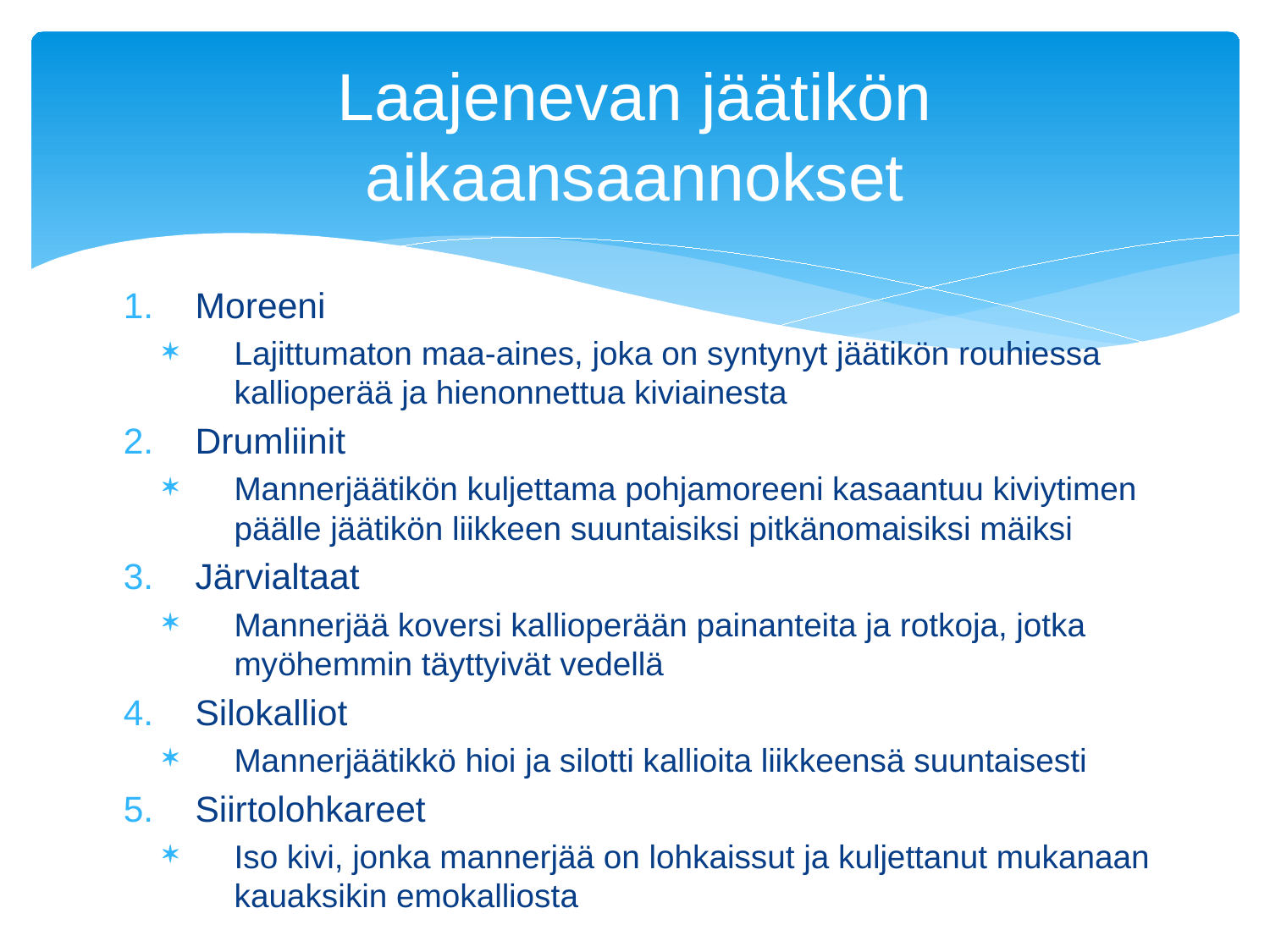

# Laajenevan jäätikön aikaansaannokset
Moreeni
Lajittumaton maa-aines, joka on syntynyt jäätikön rouhiessa kallioperää ja hienonnettua kiviainesta
Drumliinit
Mannerjäätikön kuljettama pohjamoreeni kasaantuu kiviytimen päälle jäätikön liikkeen suuntaisiksi pitkänomaisiksi mäiksi
Järvialtaat
Mannerjää koversi kallioperään painanteita ja rotkoja, jotka myöhemmin täyttyivät vedellä
Silokalliot
Mannerjäätikkö hioi ja silotti kallioita liikkeensä suuntaisesti
Siirtolohkareet
Iso kivi, jonka mannerjää on lohkaissut ja kuljettanut mukanaan kauaksikin emokalliosta